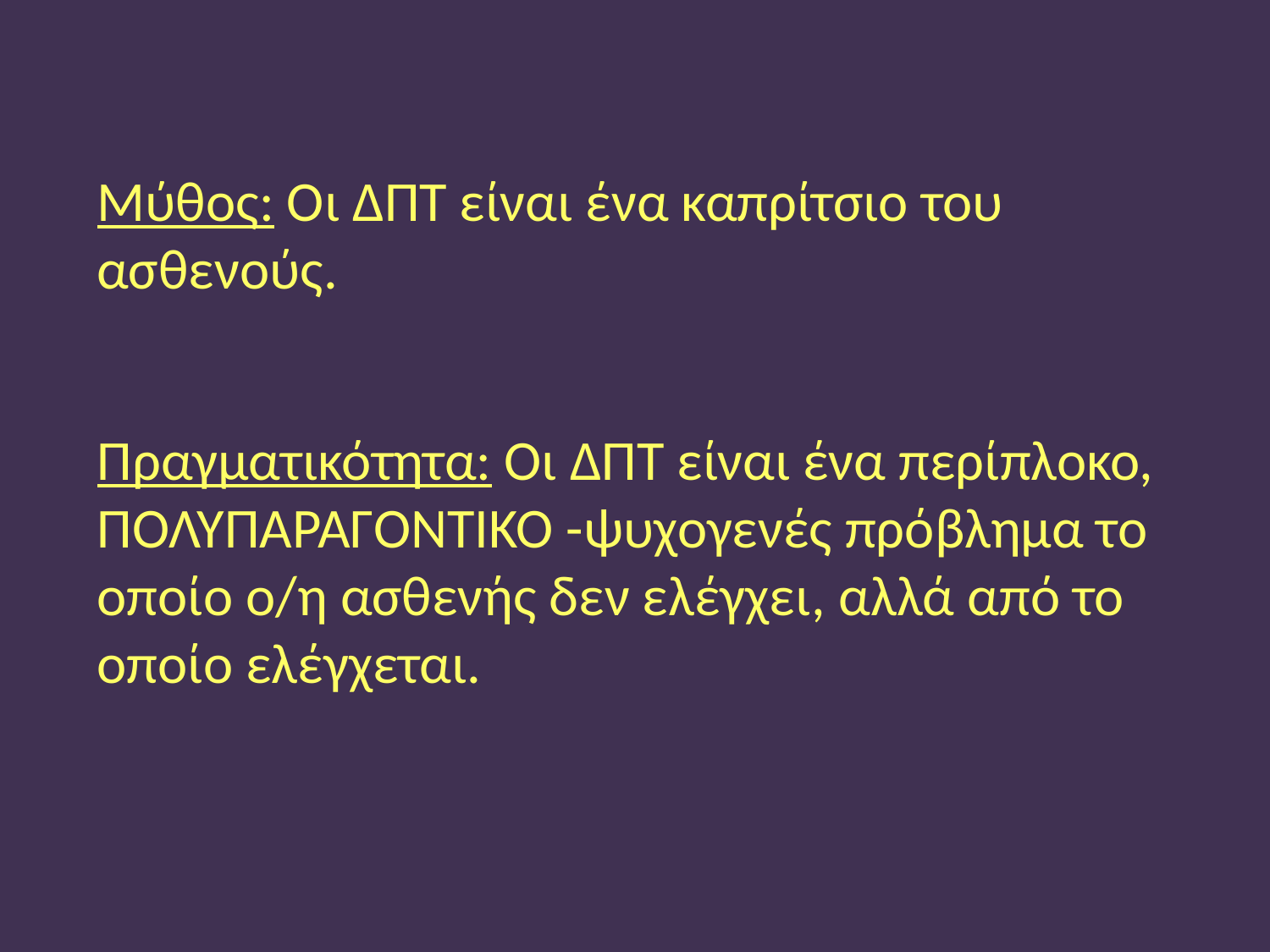

Μύθος: Οι ΔΠΤ είναι ένα καπρίτσιο του ασθενούς.

Πραγματικότητα: Οι ΔΠΤ είναι ένα περίπλοκο, ΠΟΛΥΠΑΡΑΓΟΝΤΙΚΟ -ψυχογενές πρόβλημα το οποίο ο/η ασθενής δεν ελέγχει, αλλά από το οποίο ελέγχεται.